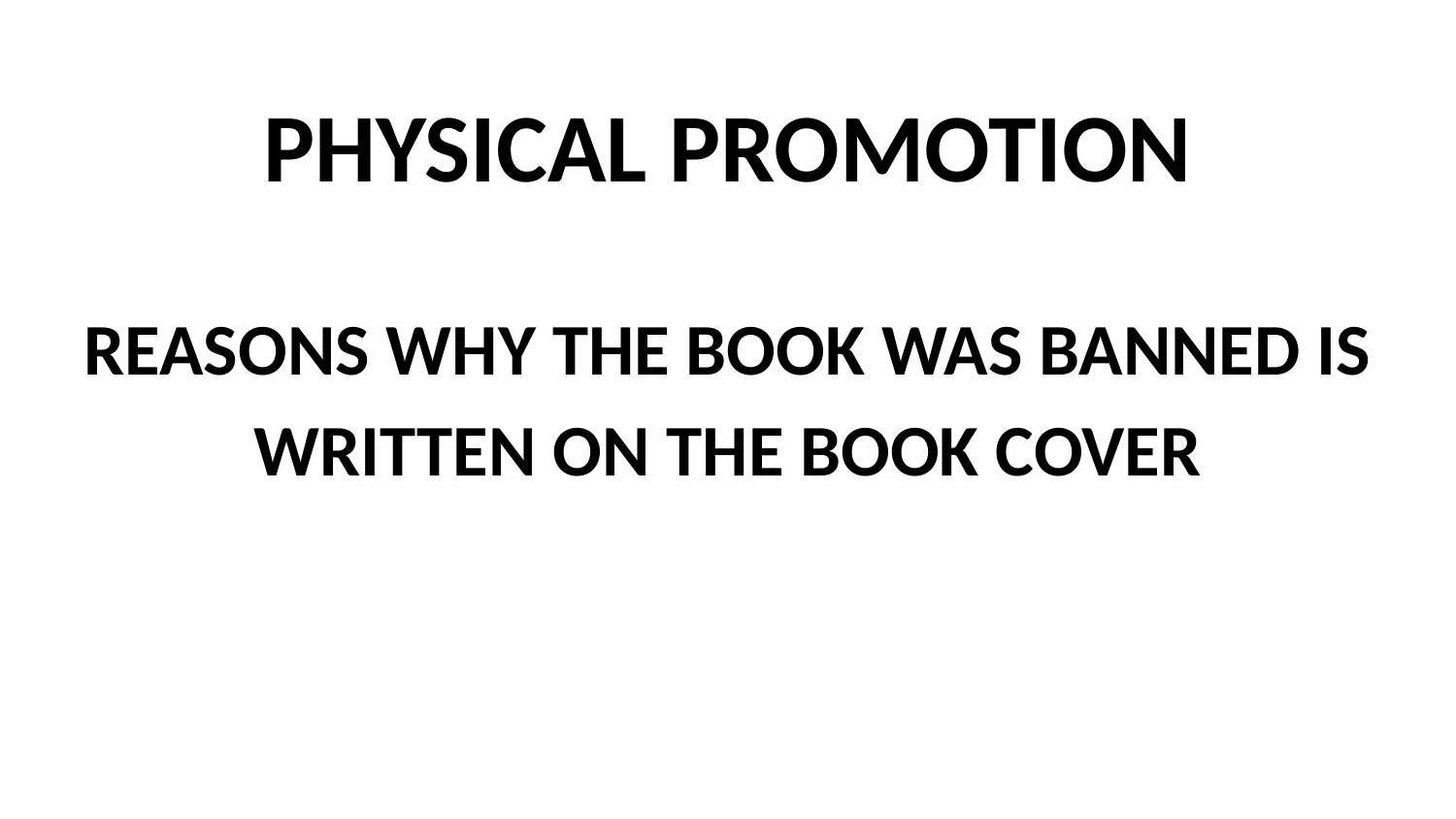

# PHYSICAL PROMOTION

REASONS WHY THE BOOK WAS BANNED IS WRITTEN ON THE BOOK COVER